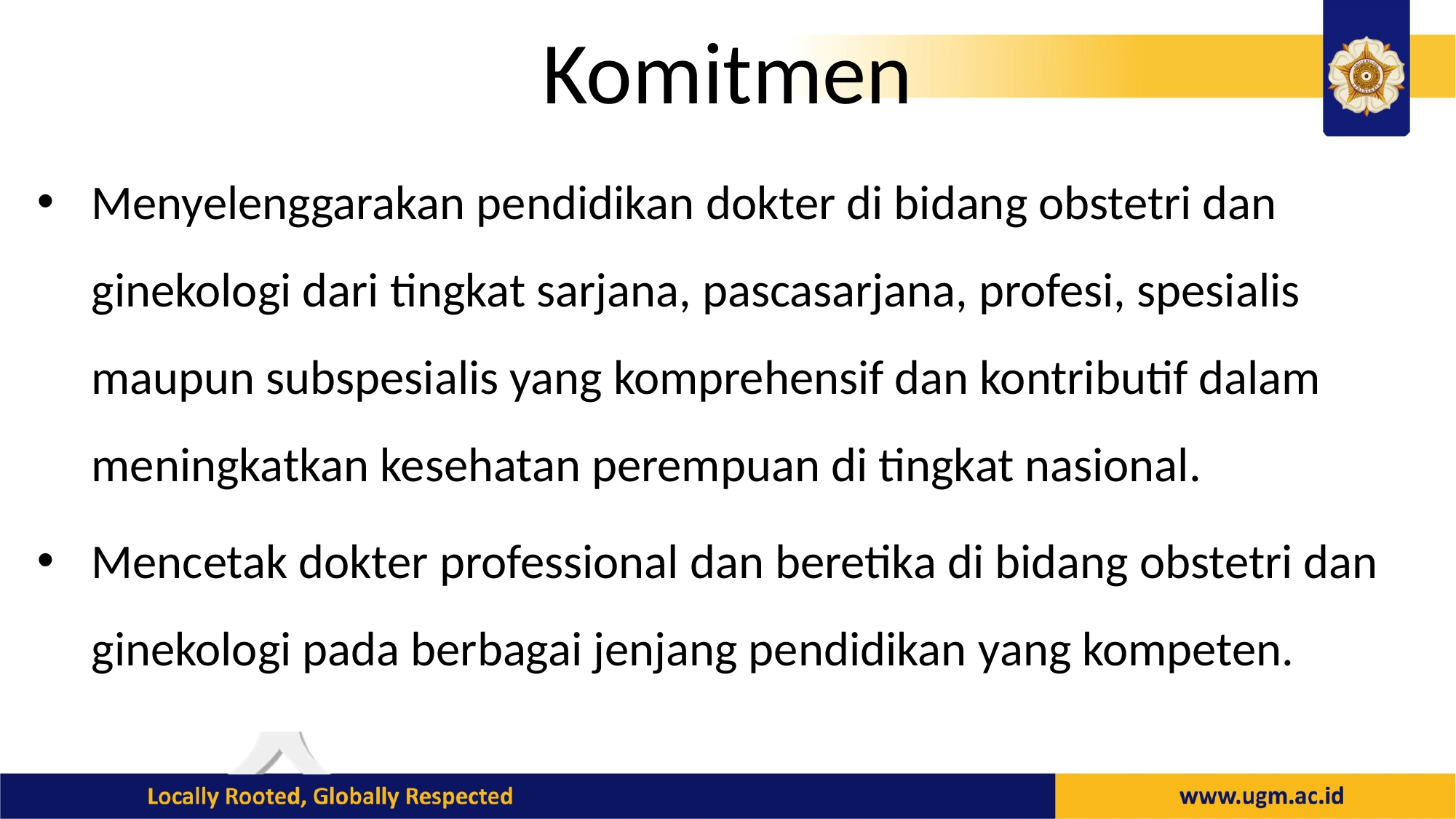

# Komitmen
Menyelenggarakan pendidikan dokter di bidang obstetri dan ginekologi dari tingkat sarjana, pascasarjana, profesi, spesialis maupun subspesialis yang komprehensif dan kontributif dalam meningkatkan kesehatan perempuan di tingkat nasional.
Mencetak dokter professional dan beretika di bidang obstetri dan ginekologi pada berbagai jenjang pendidikan yang kompeten.